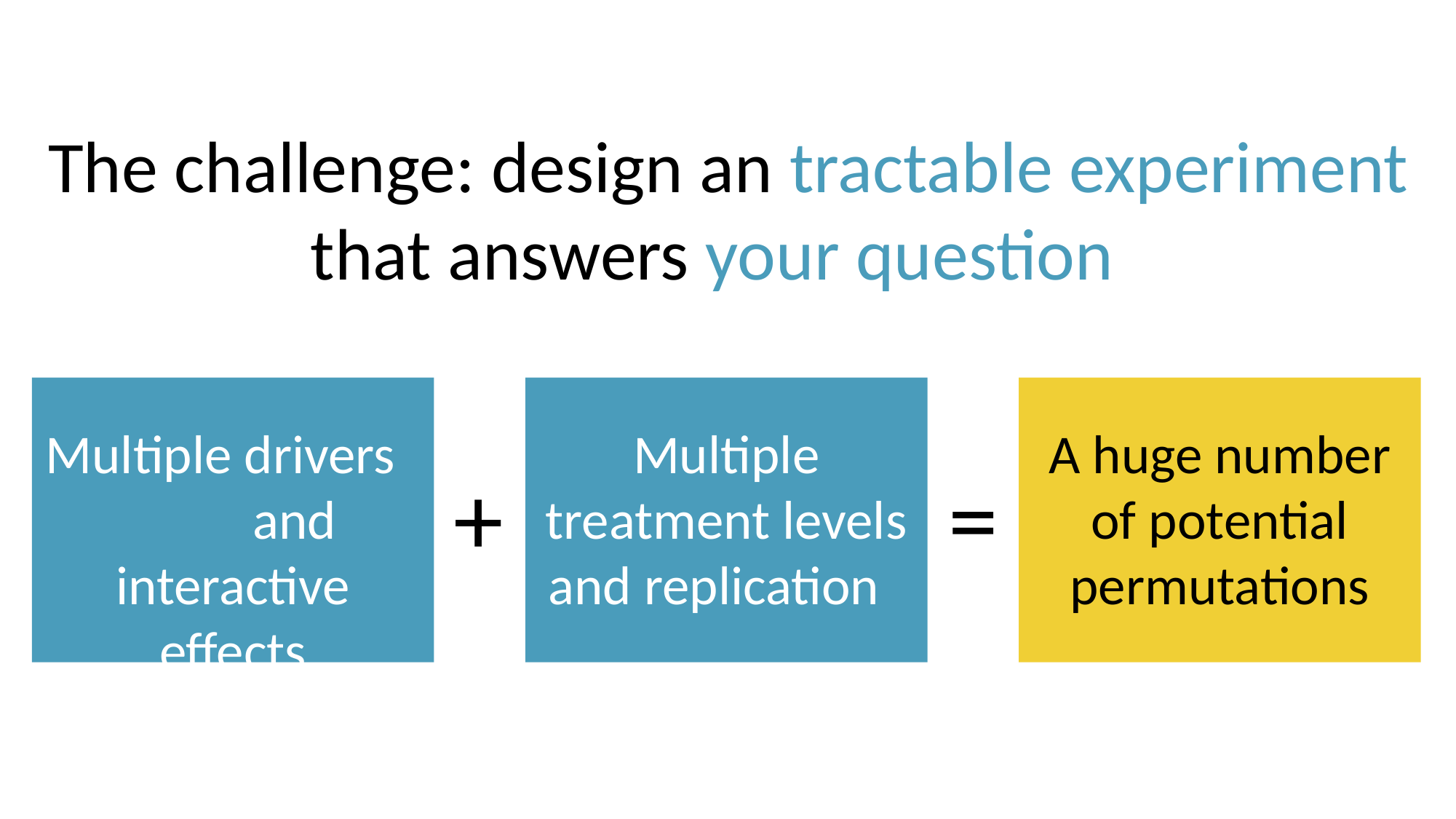

The challenge: design an tractable experiment that answers your question

Multiple drivers             and interactive effects

Multiple treatment levels and replication

A huge number of potential permutations
+
=